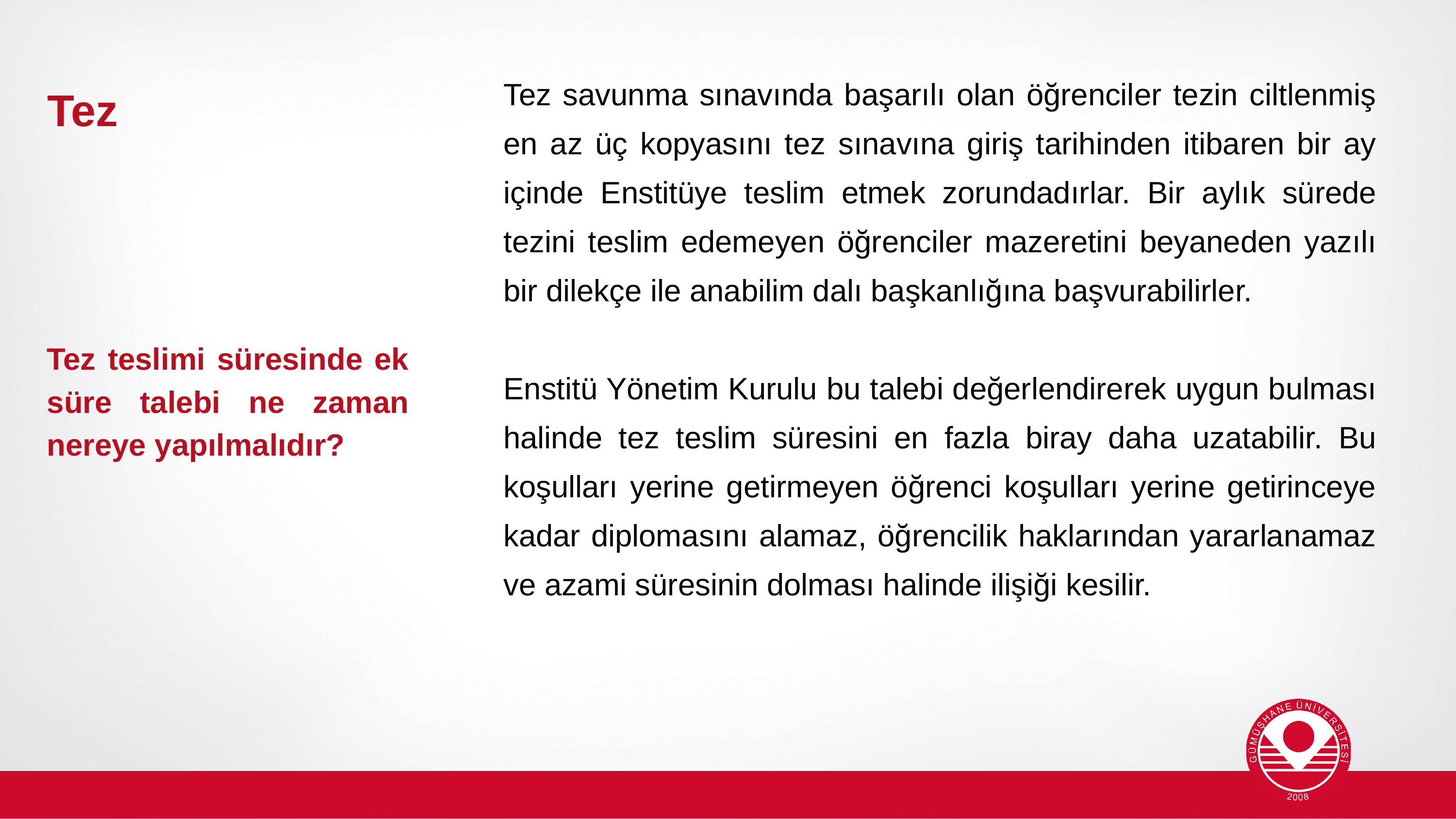

Tez savunma sınavında başarılı olan öğrenciler tezin ciltlenmiş en az üç kopyasını tez sınavına giriş tarihinden itibaren bir ay içinde Enstitüye teslim etmek zorundadırlar. Bir aylık sürede tezini teslim edemeyen öğrenciler mazeretini beyaneden yazılı bir dilekçe ile anabilim dalı başkanlığına başvurabilirler.

Enstitü Yönetim Kurulu bu talebi değerlendirerek uygun bulması halinde tez teslim süresini en fazla biray daha uzatabilir. Bu koşulları yerine getirmeyen öğrenci koşulları yerine getirinceye kadar diplomasını alamaz, öğrencilik haklarından yararlanamaz ve azami süresinin dolması halinde ilişiği kesilir.

Tez
Tez teslimi süresinde ek süre talebi ne zaman nereye yapılmalıdır?